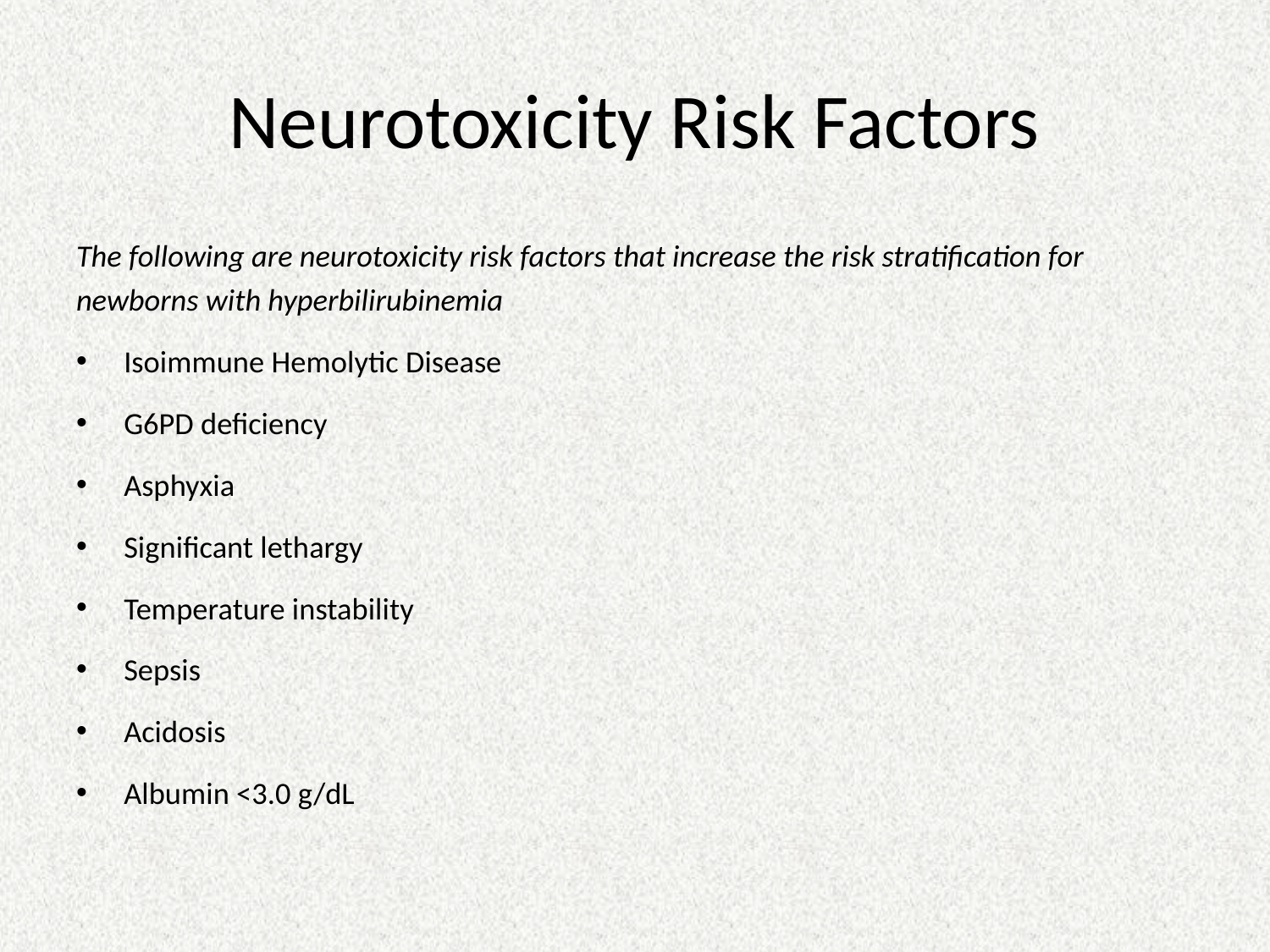

# Neurotoxicity Risk Factors
The following are neurotoxicity risk factors that increase the risk stratification for newborns with hyperbilirubinemia
Isoimmune Hemolytic Disease
G6PD deficiency
Asphyxia
Significant lethargy
Temperature instability
Sepsis
Acidosis
Albumin <3.0 g/dL